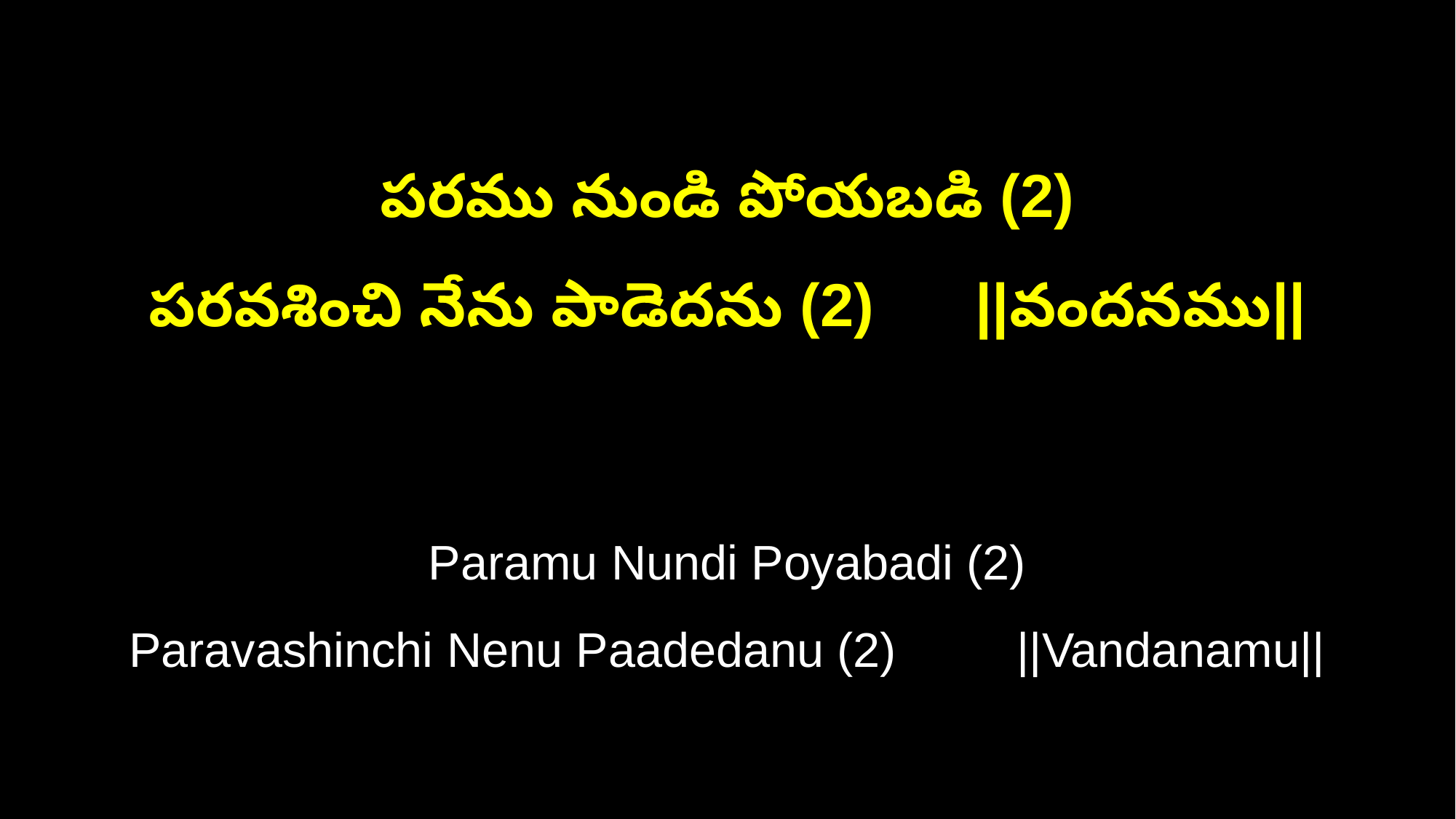

పరము నుండి పోయబడి (2)
పరవశించి నేను పాడెదను (2)      ||వందనము||
Paramu Nundi Poyabadi (2)
Paravashinchi Nenu Paadedanu (2)         ||Vandanamu||